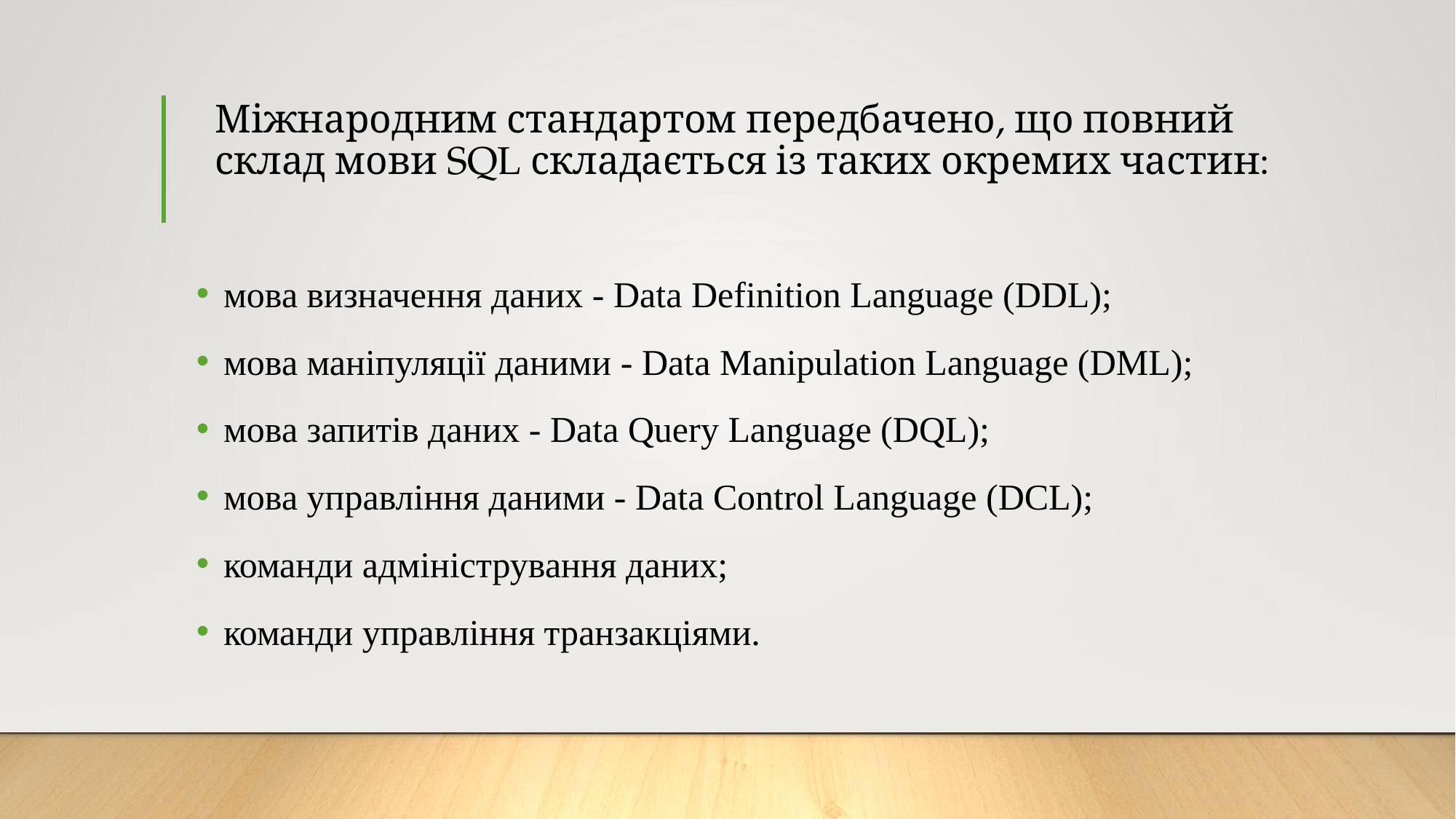

# Міжнародним стандартом передбачено, що повний склад мови SQL складається із таких окремих частин:
мова визначення даних - Data Definition Language (DDL);
мова маніпуляції даними - Data Manipulation Language (DML);
мова запитів даних - Data Query Language (DQL);
мова управління даними - Data Control Language (DCL);
команди адміністрування даних;
команди управління транзакціями.